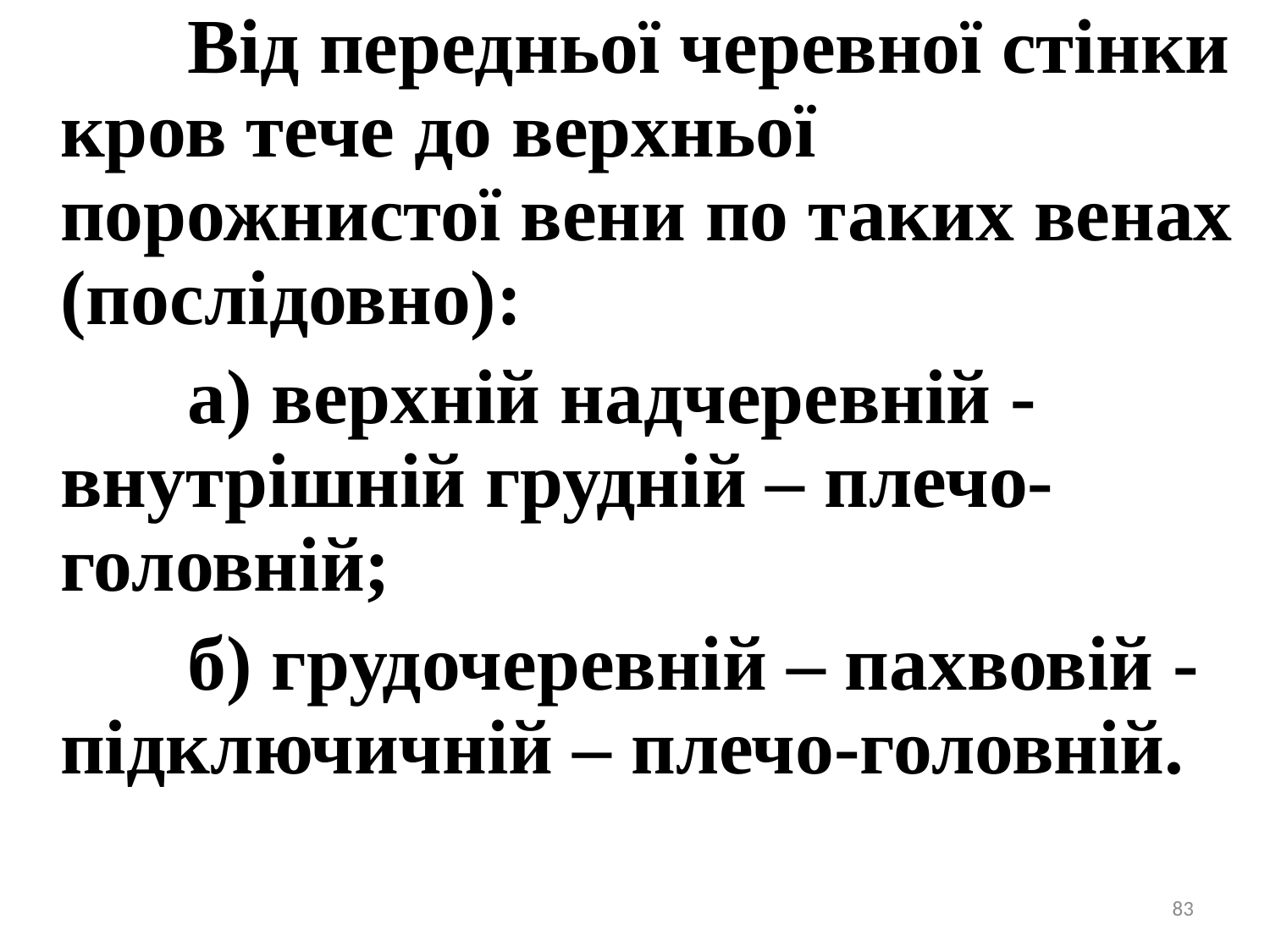

Від передньої черевної стінки кров тече до верхньої порожнистої вени по таких венах (послідовно):
		а) верхній надчеревній - внутрішній грудній – плечо-головній;
		б) грудочеревній – пахвовій - підключичній – плечо-головній.
83